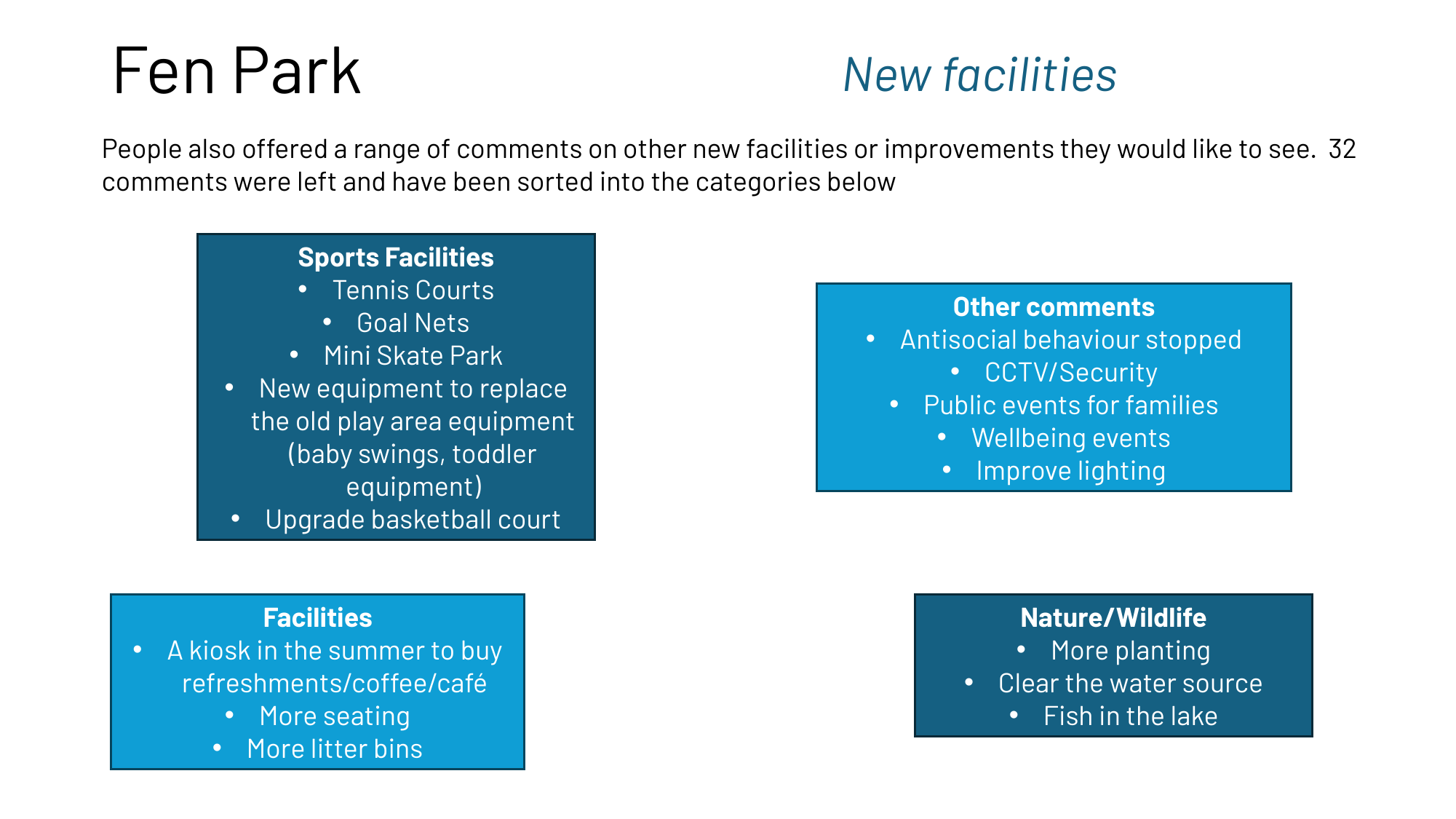

# Fen Park
New facilities
People also offered a range of comments on other new facilities or improvements they would like to see.  32 comments were left and have been sorted into the categories below
Sports Facilities
Tennis Courts
Goal Nets
Mini Skate Park
New equipment to replace the old play area equipment (baby swings, toddler equipment)
Upgrade basketball court
Other comments
Antisocial behaviour stopped
CCTV/Security
Public events for families
Wellbeing events
Improve lighting
Facilities
A kiosk in the summer to buy refreshments/coffee/café
More seating
More litter bins
Nature/Wildlife
More planting
Clear the water source
Fish in the lake